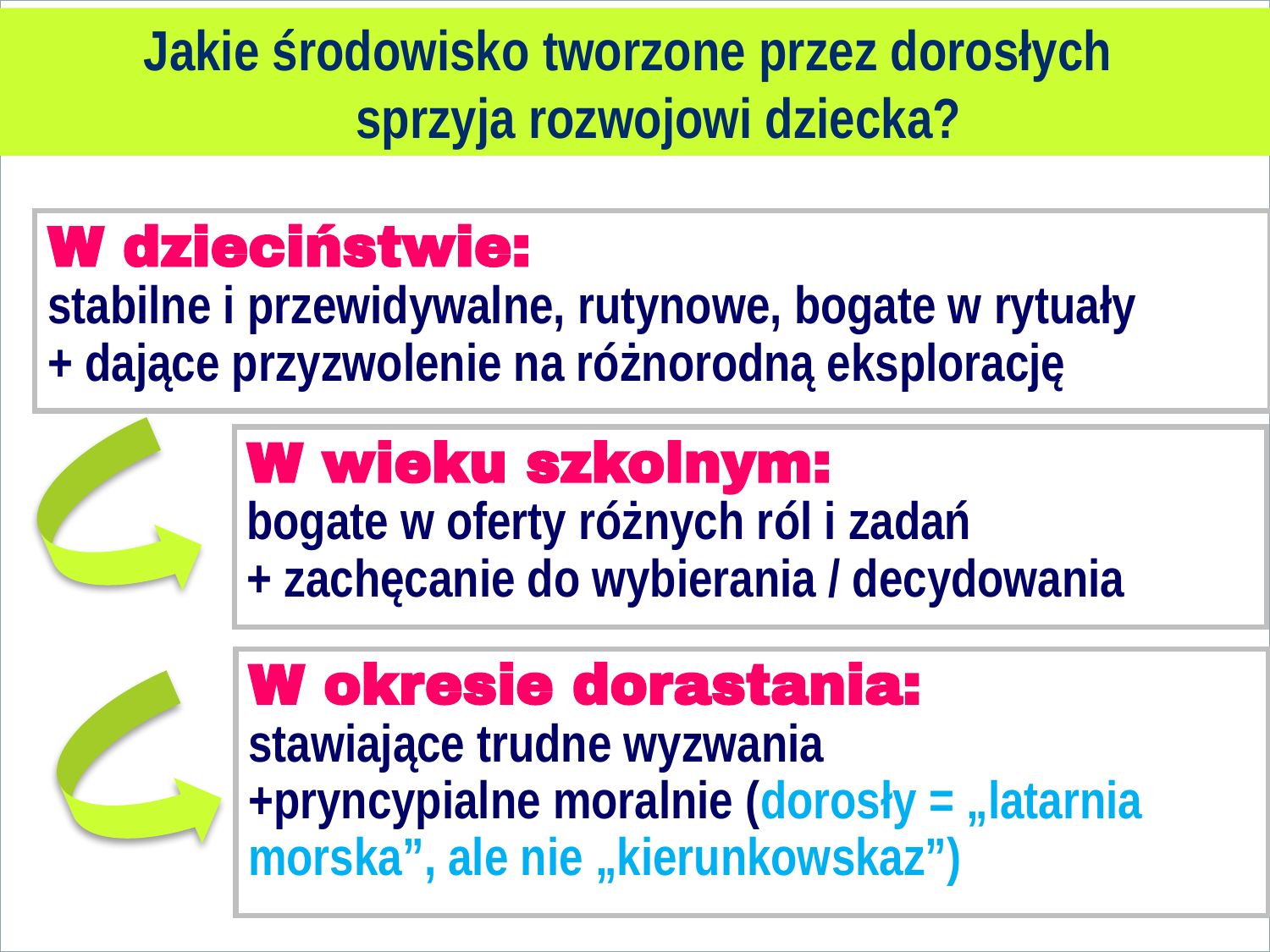

Jakie środowisko tworzone przez dorosłych
sprzyja rozwojowi dziecka?
W dzieciństwie:
stabilne i przewidywalne, rutynowe, bogate w rytuały
+ dające przyzwolenie na różnorodną eksplorację
W wieku szkolnym:
bogate w oferty różnych ról i zadań
+ zachęcanie do wybierania / decydowania

W okresie dorastania:
stawiające trudne wyzwania
+pryncypialne moralnie (dorosły = „latarnia morska”, ale nie „kierunkowskaz”)